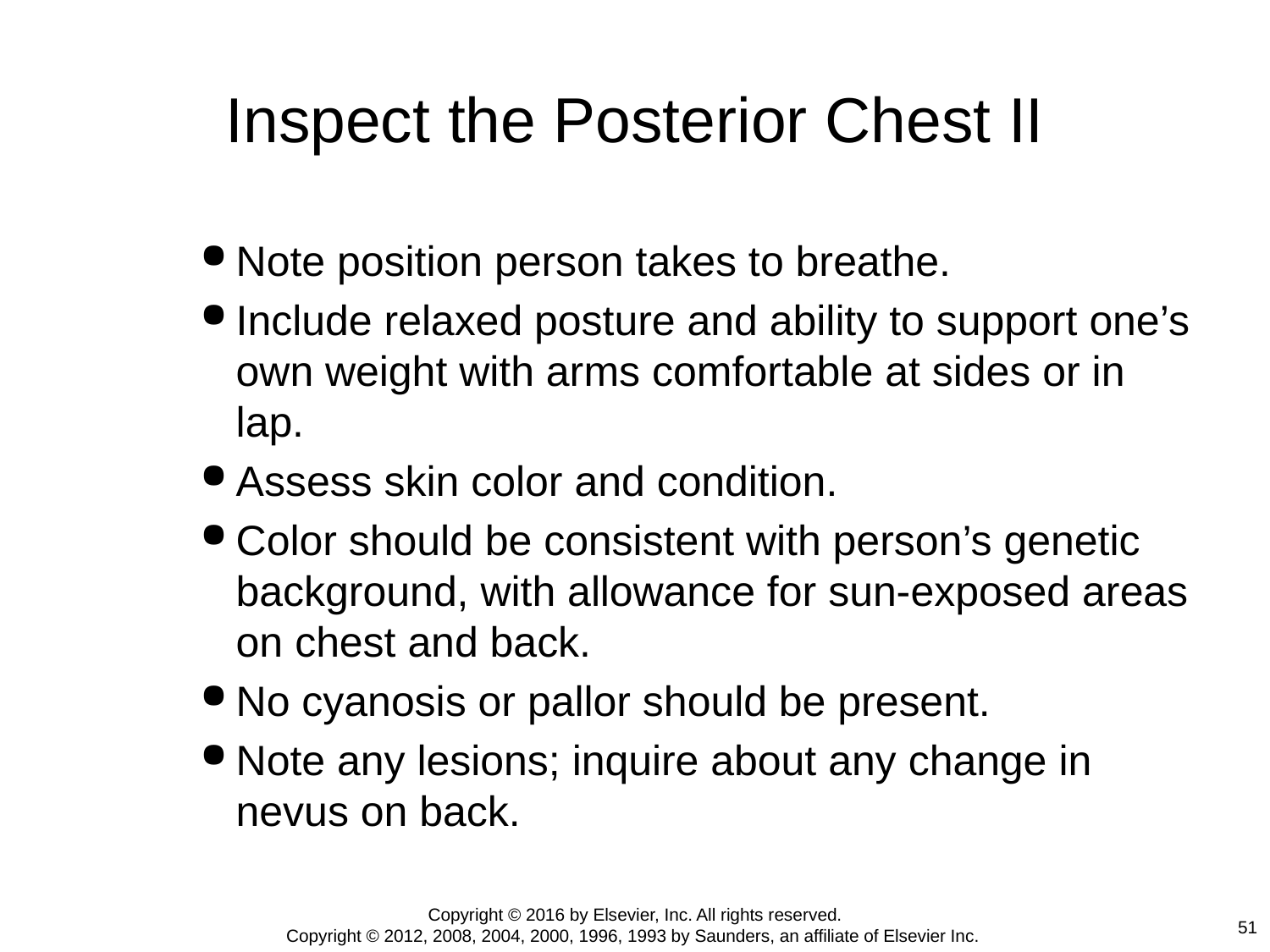

# Inspect the Posterior Chest II
Note position person takes to breathe.
Include relaxed posture and ability to support one’s own weight with arms comfortable at sides or in lap.
Assess skin color and condition.
Color should be consistent with person’s genetic background, with allowance for sun-exposed areas on chest and back.
No cyanosis or pallor should be present.
Note any lesions; inquire about any change in nevus on back.
Copyright © 2016 by Elsevier, Inc. All rights reserved.
Copyright © 2012, 2008, 2004, 2000, 1996, 1993 by Saunders, an affiliate of Elsevier Inc.
51